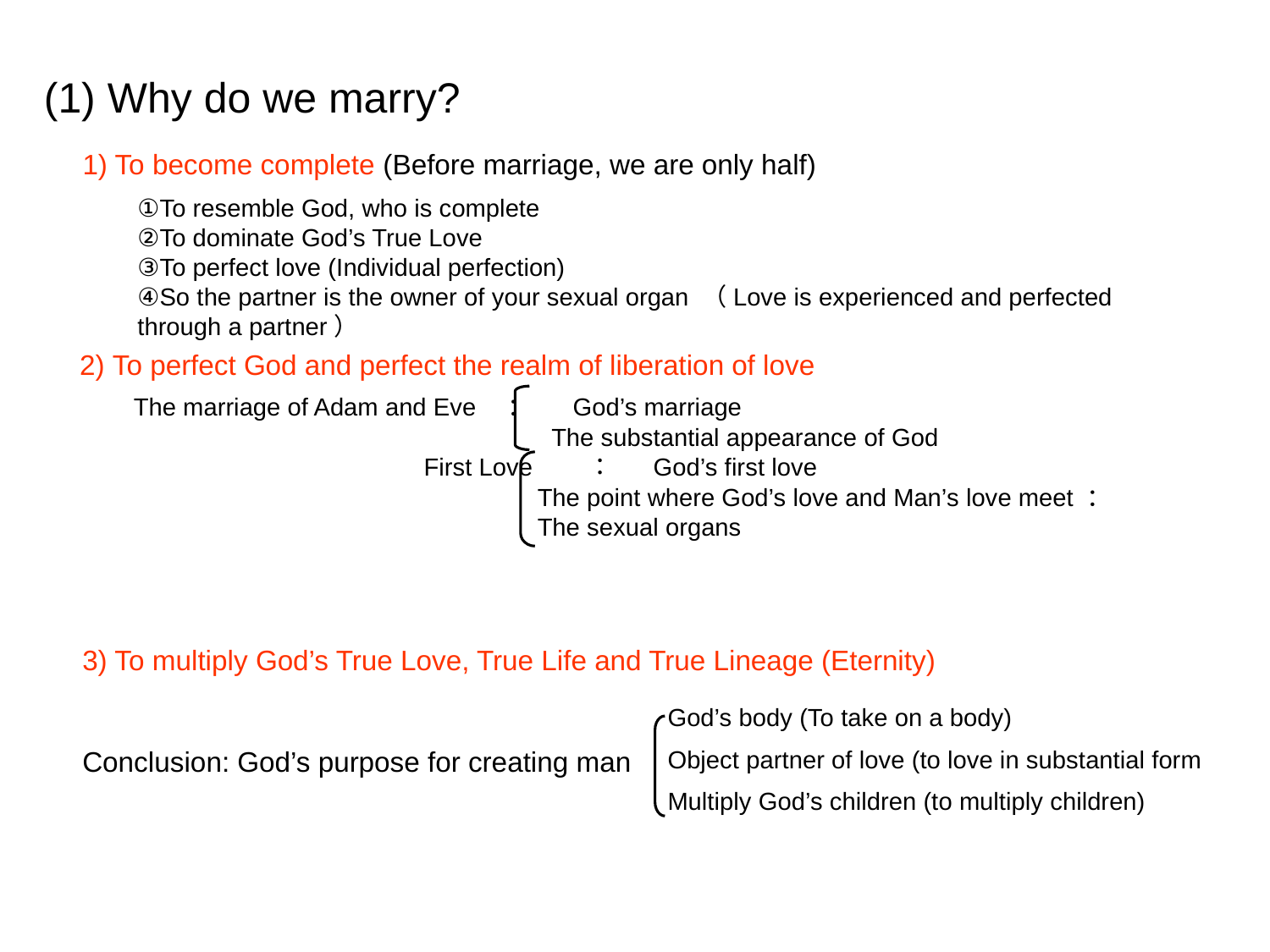

(1) Why do we marry?
1) To become complete (Before marriage, we are only half)
①To resemble God, who is complete
②To dominate God’s True Love
③To perfect love (Individual perfection)
④So the partner is the owner of your sexual organ （Love is experienced and perfected through a partner）
2) To perfect God and perfect the realm of liberation of love
          The marriage of Adam and Eve　：     God’s marriage
                                                                       The substantial appearance of God
　　　　　　　　　                    First Love       ：     God’s first love

The point where God’s love and Man’s love meet ： The sexual organs
3) To multiply God’s True Love, True Life and True Lineage (Eternity)

Conclusion: God’s purpose for creating man
God’s body (To take on a body)
Object partner of love (to love in substantial form
Multiply God’s children (to multiply children)